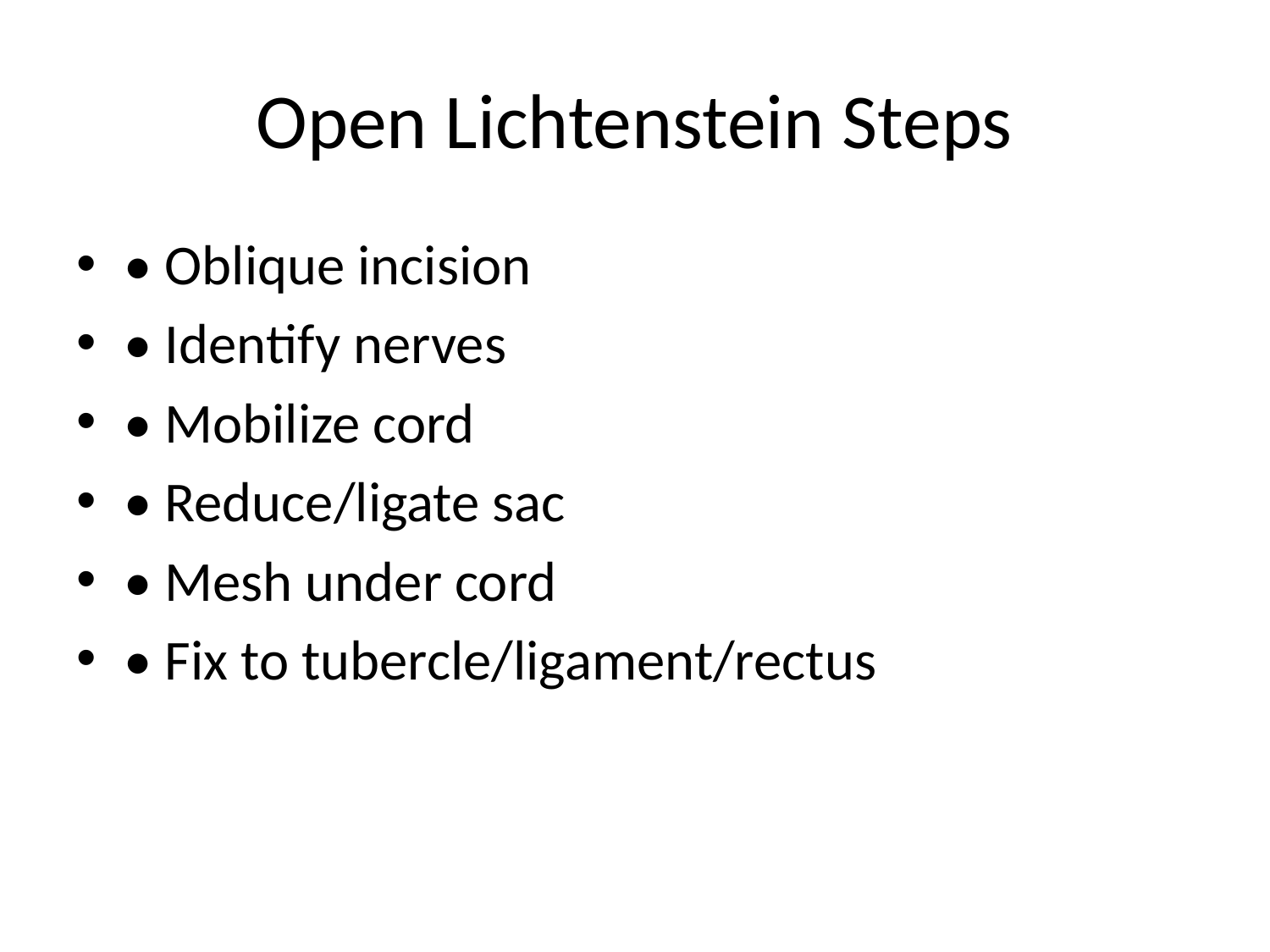

# Open Lichtenstein Steps
• Oblique incision
• Identify nerves
• Mobilize cord
• Reduce/ligate sac
• Mesh under cord
• Fix to tubercle/ligament/rectus